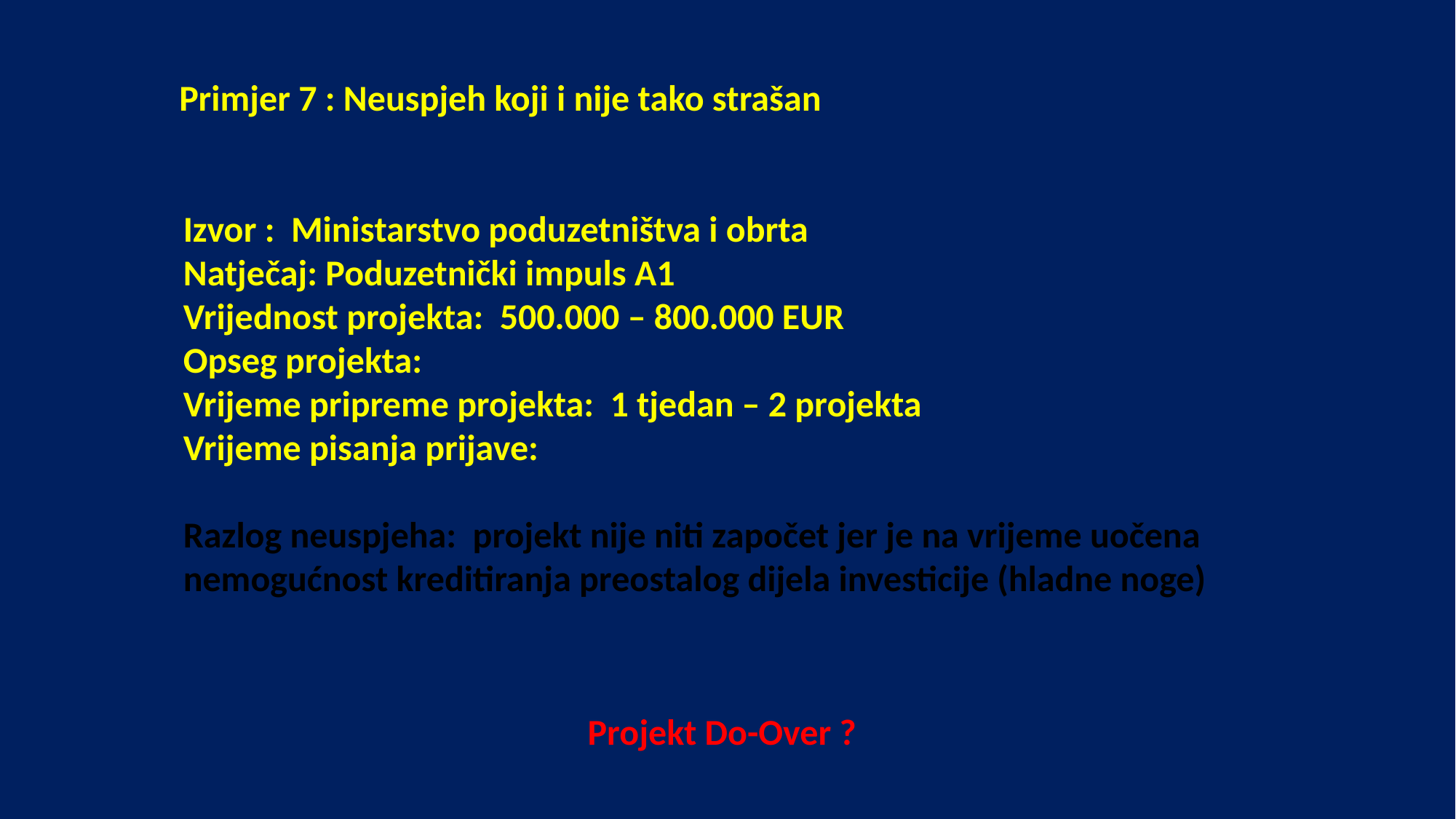

Primjer 7 : Neuspjeh koji i nije tako strašan
Izvor :  Ministarstvo poduzetništva i obrta
Natječaj: Poduzetnički impuls A1
Vrijednost projekta:  500.000 – 800.000 EUR
Opseg projekta:
Vrijeme pripreme projekta:  1 tjedan – 2 projekta
Vrijeme pisanja prijave:

Razlog neuspjeha:  projekt nije niti započet jer je na vrijeme uočena nemogućnost kreditiranja preostalog dijela investicije (hladne noge)
Projekt Do-Over ?